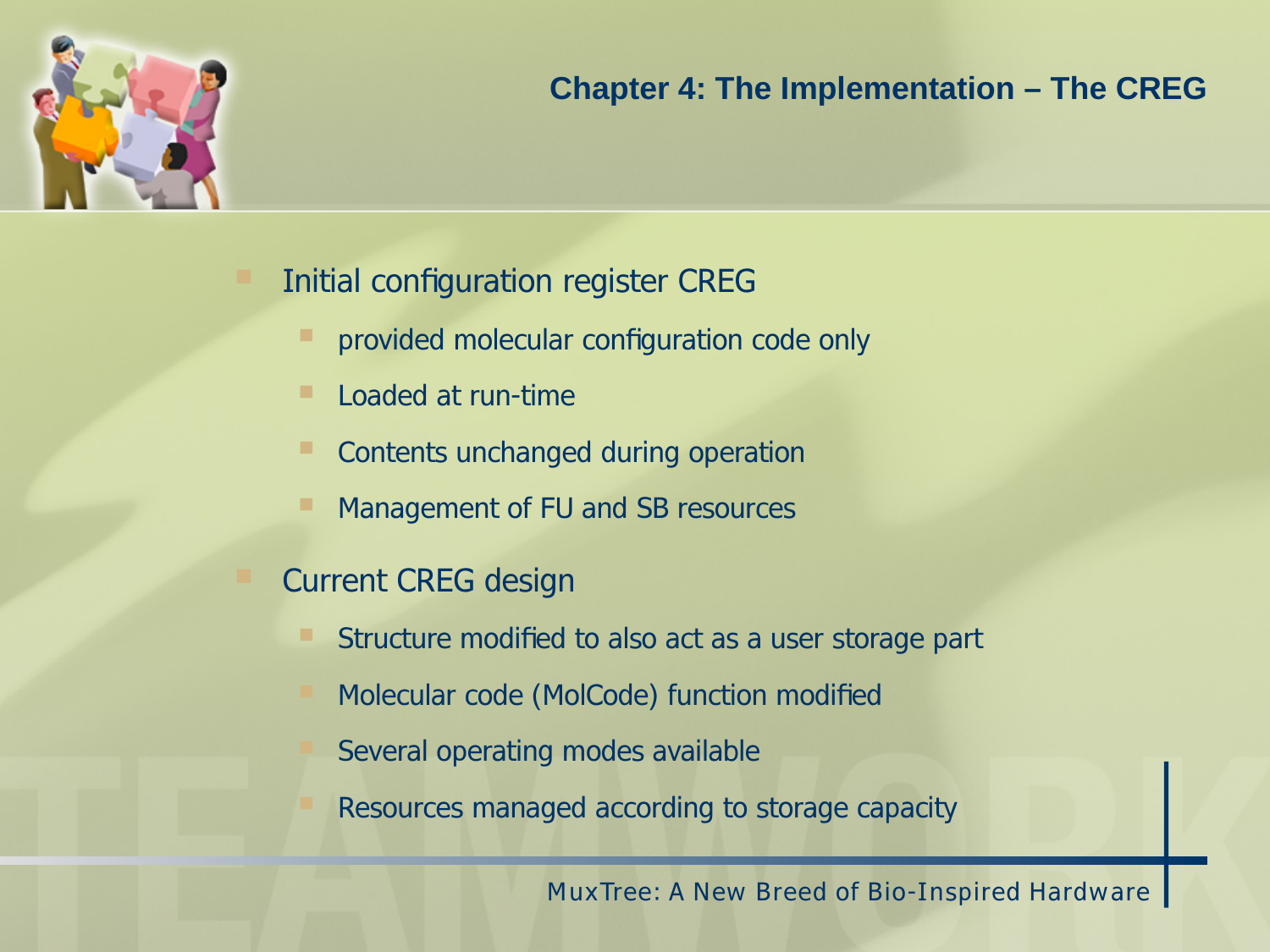

Chapter 4: The Implementation – The CREG
Initial configuration register CREG
provided molecular configuration code only
Loaded at run-time
Contents unchanged during operation
Management of FU and SB resources

Current CREG design
Structure modified to also act as a user storage part
Molecular code (MolCode) function modified
Several operating modes available
Resources managed according to storage capacity

# MuxTree: A New Breed of Bio-Inspired Hardware